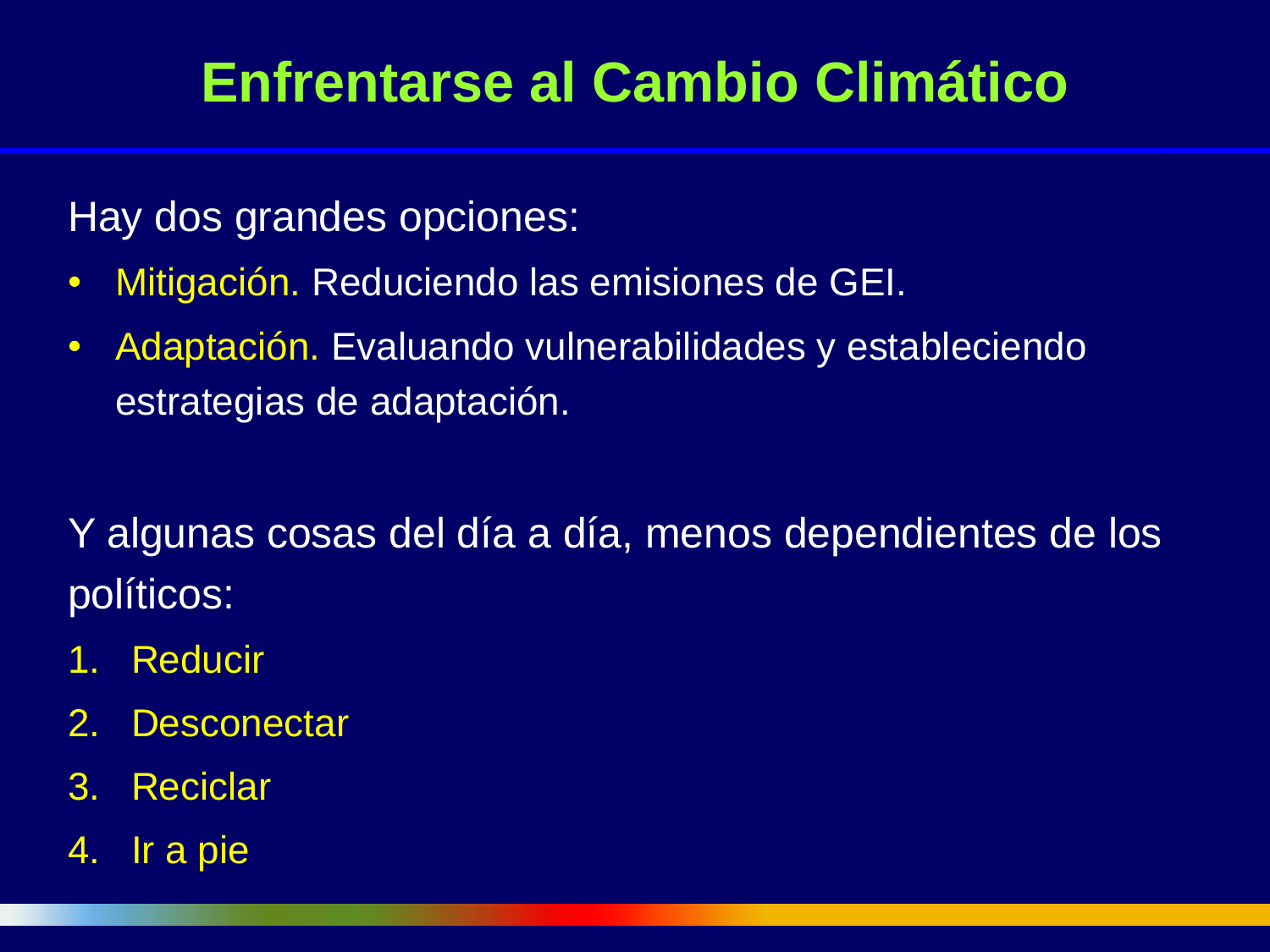

# Enfrentarse al Cambio Climático

Hay dos grandes opciones:
Mitigación. Reduciendo las emisiones de GEI.
Adaptación. Evaluando vulnerabilidades y estableciendo estrategias de adaptación.

Y algunas cosas del día a día, menos dependientes de los políticos:
Reducir
Desconectar
Reciclar
Ir a pie